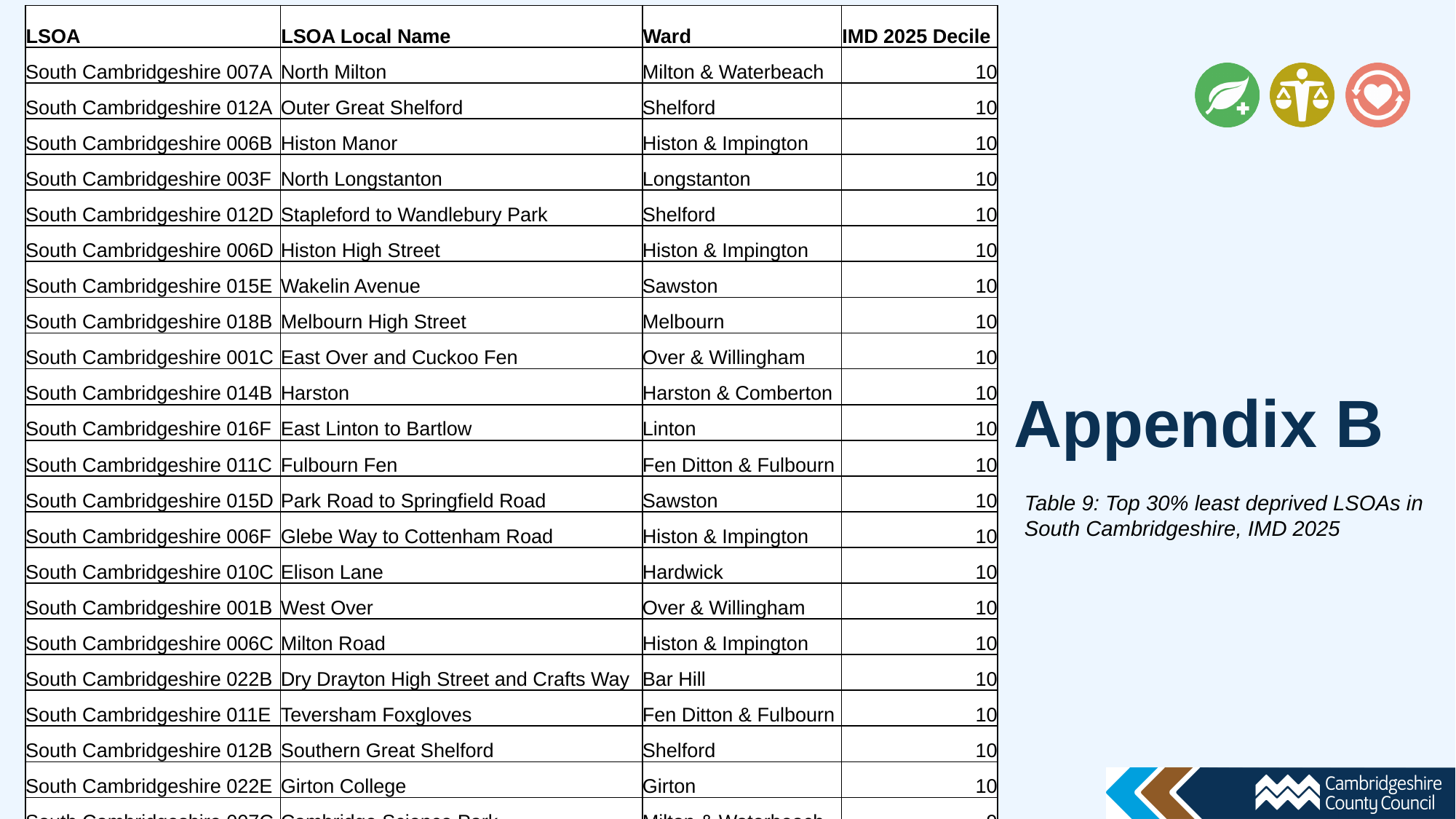

| LSOA | LSOA Local Name | Ward | IMD 2025 Decile |
| --- | --- | --- | --- |
| South Cambridgeshire 007A | North Milton | Milton & Waterbeach | 10 |
| South Cambridgeshire 012A | Outer Great Shelford | Shelford | 10 |
| South Cambridgeshire 006B | Histon Manor | Histon & Impington | 10 |
| South Cambridgeshire 003F | North Longstanton | Longstanton | 10 |
| South Cambridgeshire 012D | Stapleford to Wandlebury Park | Shelford | 10 |
| South Cambridgeshire 006D | Histon High Street | Histon & Impington | 10 |
| South Cambridgeshire 015E | Wakelin Avenue | Sawston | 10 |
| South Cambridgeshire 018B | Melbourn High Street | Melbourn | 10 |
| South Cambridgeshire 001C | East Over and Cuckoo Fen | Over & Willingham | 10 |
| South Cambridgeshire 014B | Harston | Harston & Comberton | 10 |
| South Cambridgeshire 016F | East Linton to Bartlow | Linton | 10 |
| South Cambridgeshire 011C | Fulbourn Fen | Fen Ditton & Fulbourn | 10 |
| South Cambridgeshire 015D | Park Road to Springfield Road | Sawston | 10 |
| South Cambridgeshire 006F | Glebe Way to Cottenham Road | Histon & Impington | 10 |
| South Cambridgeshire 010C | Elison Lane | Hardwick | 10 |
| South Cambridgeshire 001B | West Over | Over & Willingham | 10 |
| South Cambridgeshire 006C | Milton Road | Histon & Impington | 10 |
| South Cambridgeshire 022B | Dry Drayton High Street and Crafts Way | Bar Hill | 10 |
| South Cambridgeshire 011E | Teversham Foxgloves | Fen Ditton & Fulbourn | 10 |
| South Cambridgeshire 012B | Southern Great Shelford | Shelford | 10 |
| South Cambridgeshire 022E | Girton College | Girton | 10 |
| South Cambridgeshire 007C | Cambridge Science Park | Milton & Waterbeach | 9 |
| South Cambridgeshire 022A | Bar Hill Recreation Ground | Bar Hill | 9 |
| South Cambridgeshire 014C | Hauxton to Wale Obelisk | Harston & Comberton | 9 |
| South Cambridgeshire 022F | Madingley, Coton and West Barton | Harston & Comberton | 9 |
| South Cambridgeshire 014A | Foxton | Foxton | 9 |
Appendix B
Table 9: Top 30% least deprived LSOAs in South Cambridgeshire, IMD 2025